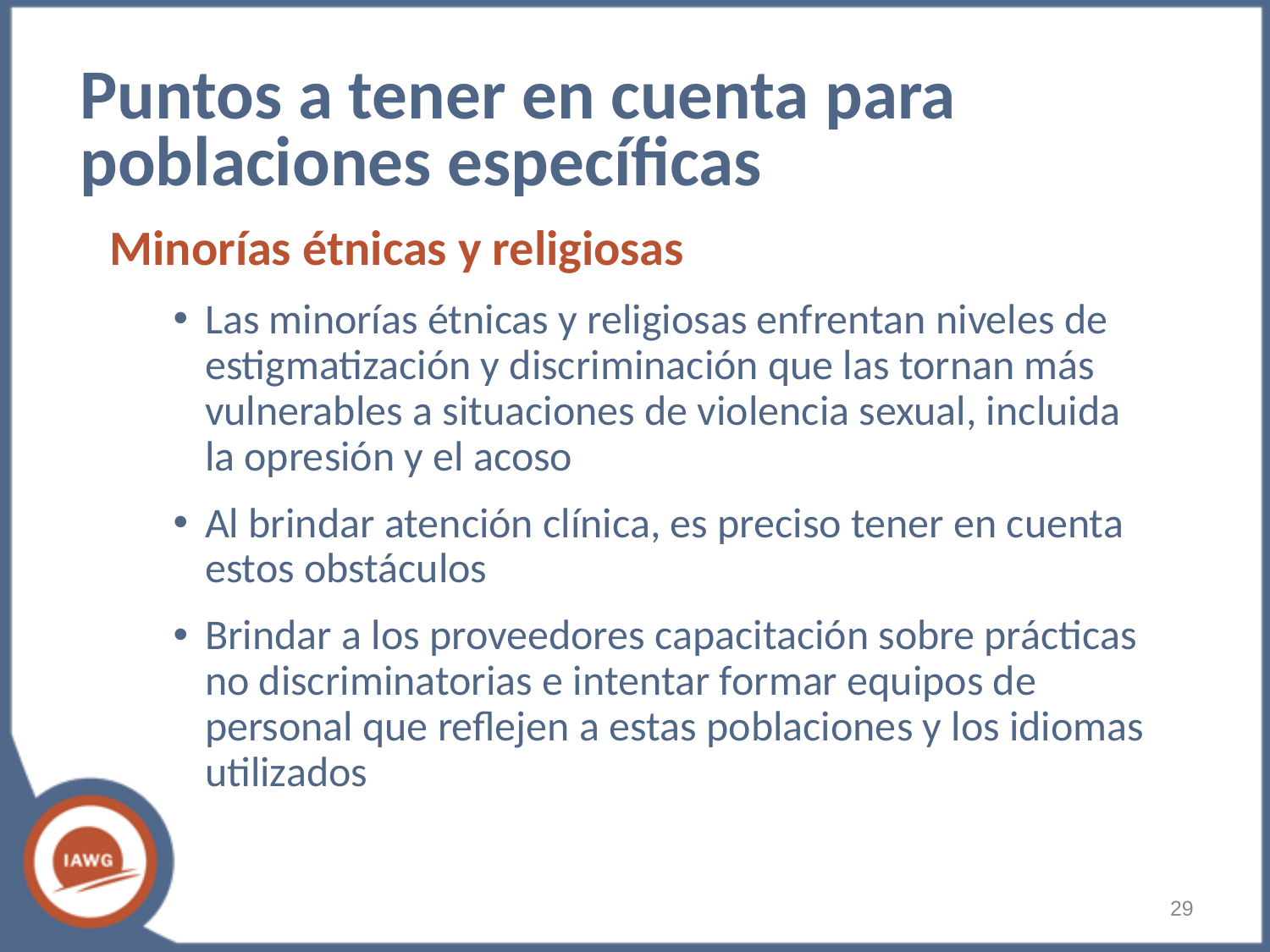

# Puntos a tener en cuenta para poblaciones específicas
Minorías étnicas y religiosas
Las minorías étnicas y religiosas enfrentan niveles de estigmatización y discriminación que las tornan más vulnerables a situaciones de violencia sexual, incluida la opresión y el acoso
Al brindar atención clínica, es preciso tener en cuenta estos obstáculos
Brindar a los proveedores capacitación sobre prácticas no discriminatorias e intentar formar equipos de personal que reflejen a estas poblaciones y los idiomas utilizados
29